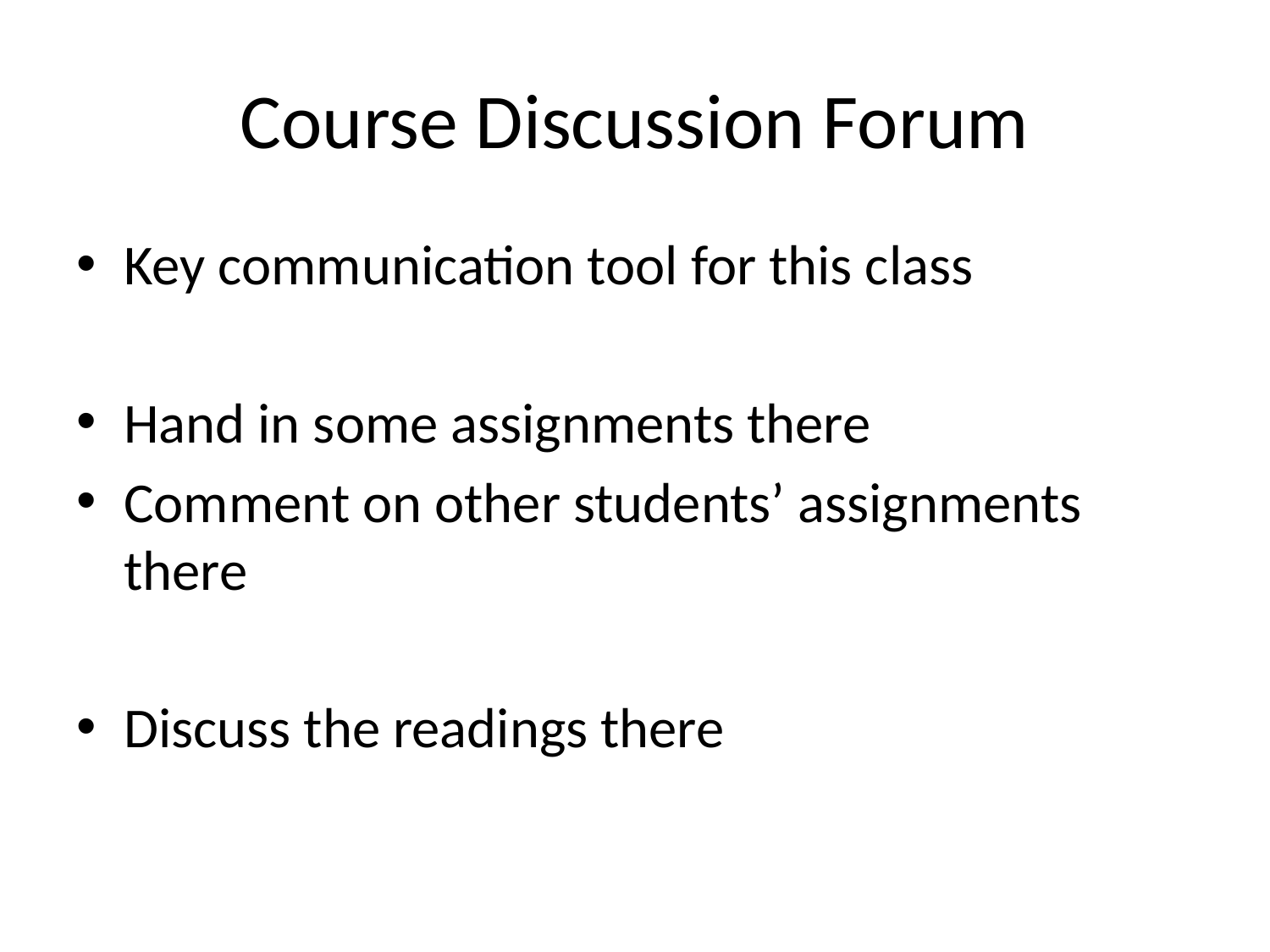

# Course Discussion Forum
Key communication tool for this class

Hand in some assignments there
Comment on other students’ assignments there

Discuss the readings there